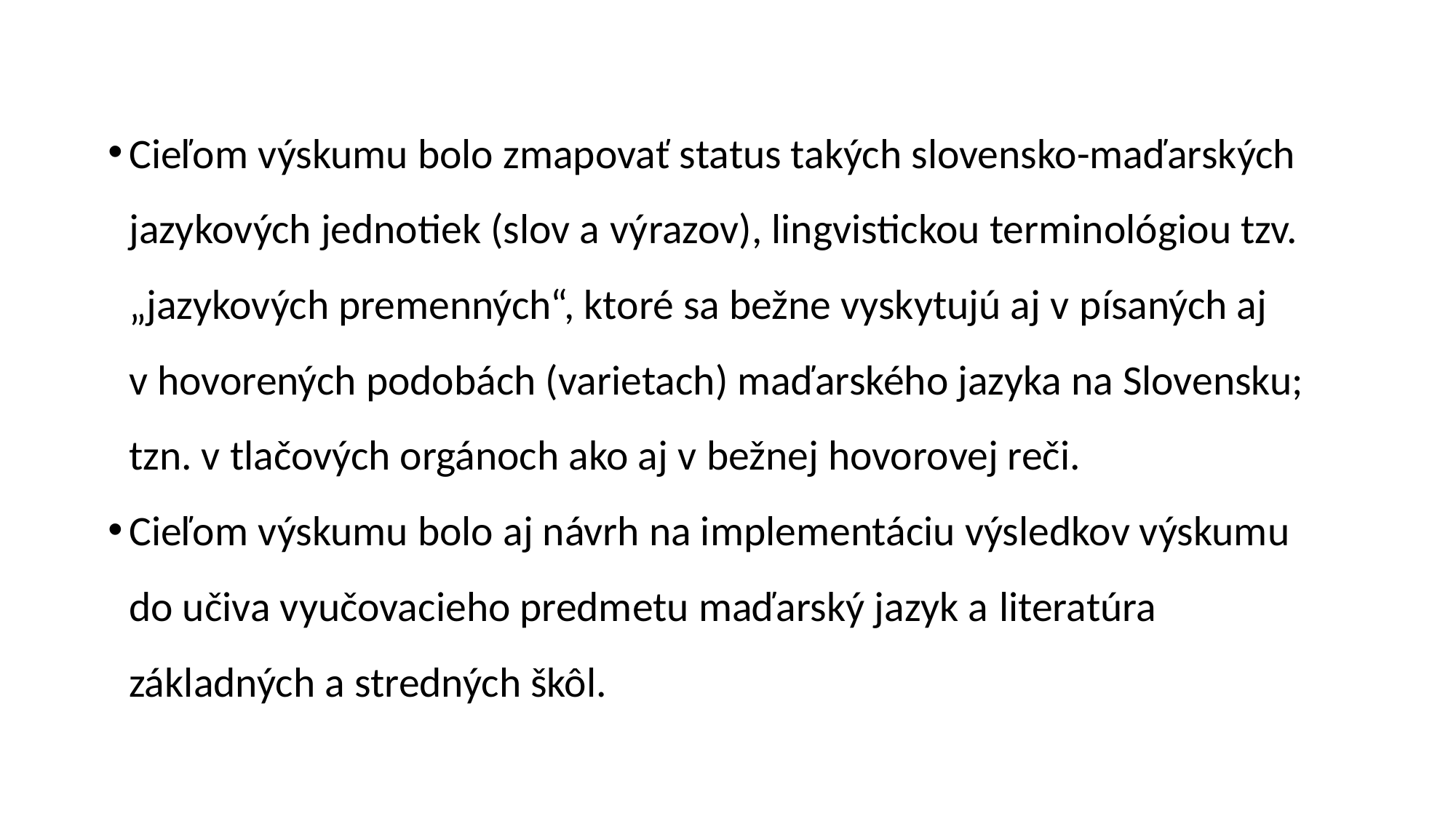

Cieľom výskumu bolo zmapovať status takých slovensko-maďarských jazykových jednotiek (slov a výrazov), lingvistickou terminológiou tzv. „jazykových premenných“, ktoré sa bežne vyskytujú aj v písaných aj v hovorených podobách (varietach) maďarského jazyka na Slovensku; tzn. v tlačových orgánoch ako aj v bežnej hovorovej reči.
Cieľom výskumu bolo aj návrh na implementáciu výsledkov výskumu do učiva vyučovacieho predmetu maďarský jazyk a literatúra základných a stredných škôl.